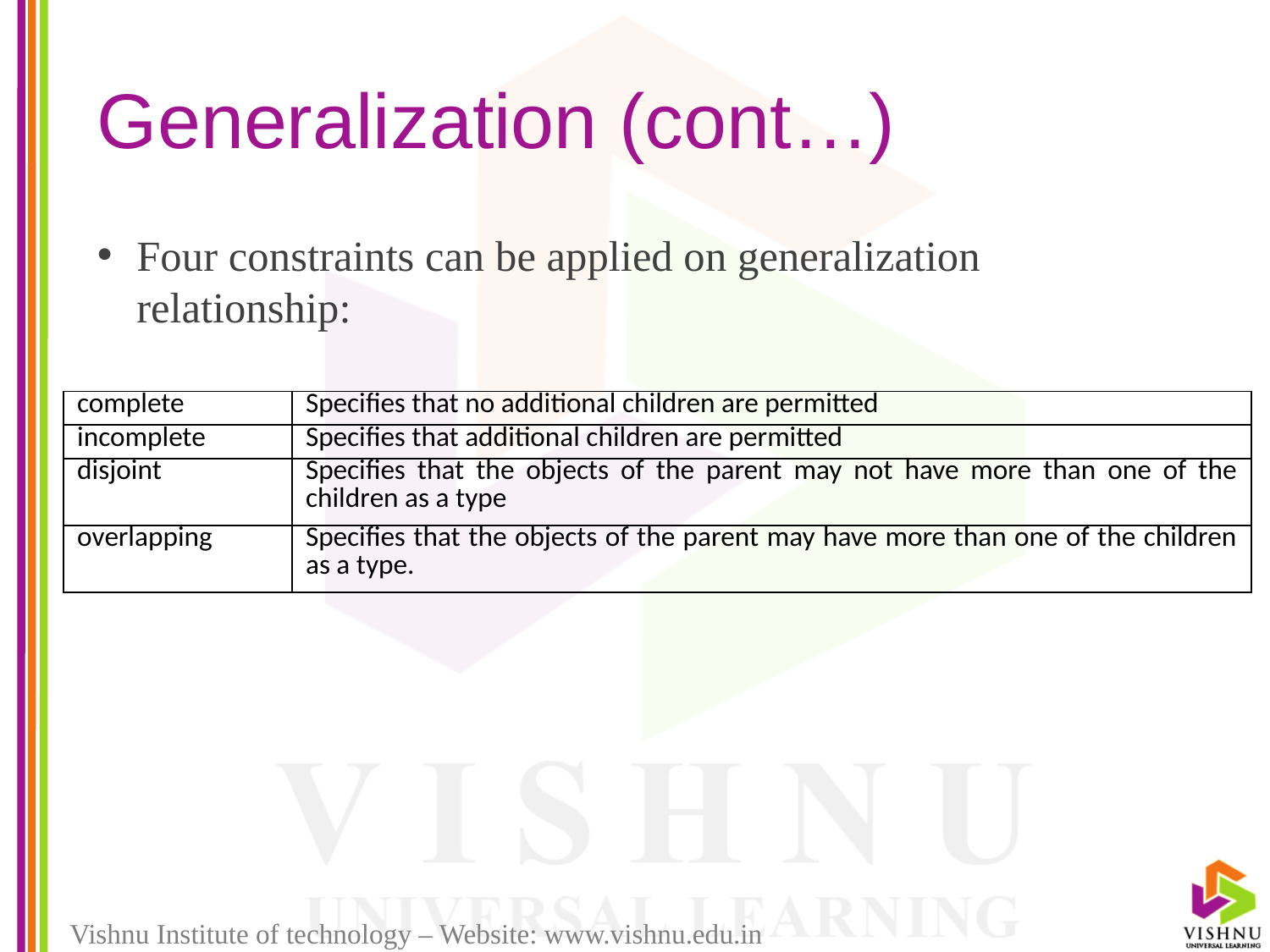

# Generalization (cont…)
Four constraints can be applied on generalization relationship:
| complete | Specifies that no additional children are permitted |
| --- | --- |
| incomplete | Specifies that additional children are permitted |
| disjoint | Specifies that the objects of the parent may not have more than one of the children as a type |
| overlapping | Specifies that the objects of the parent may have more than one of the children as a type. |